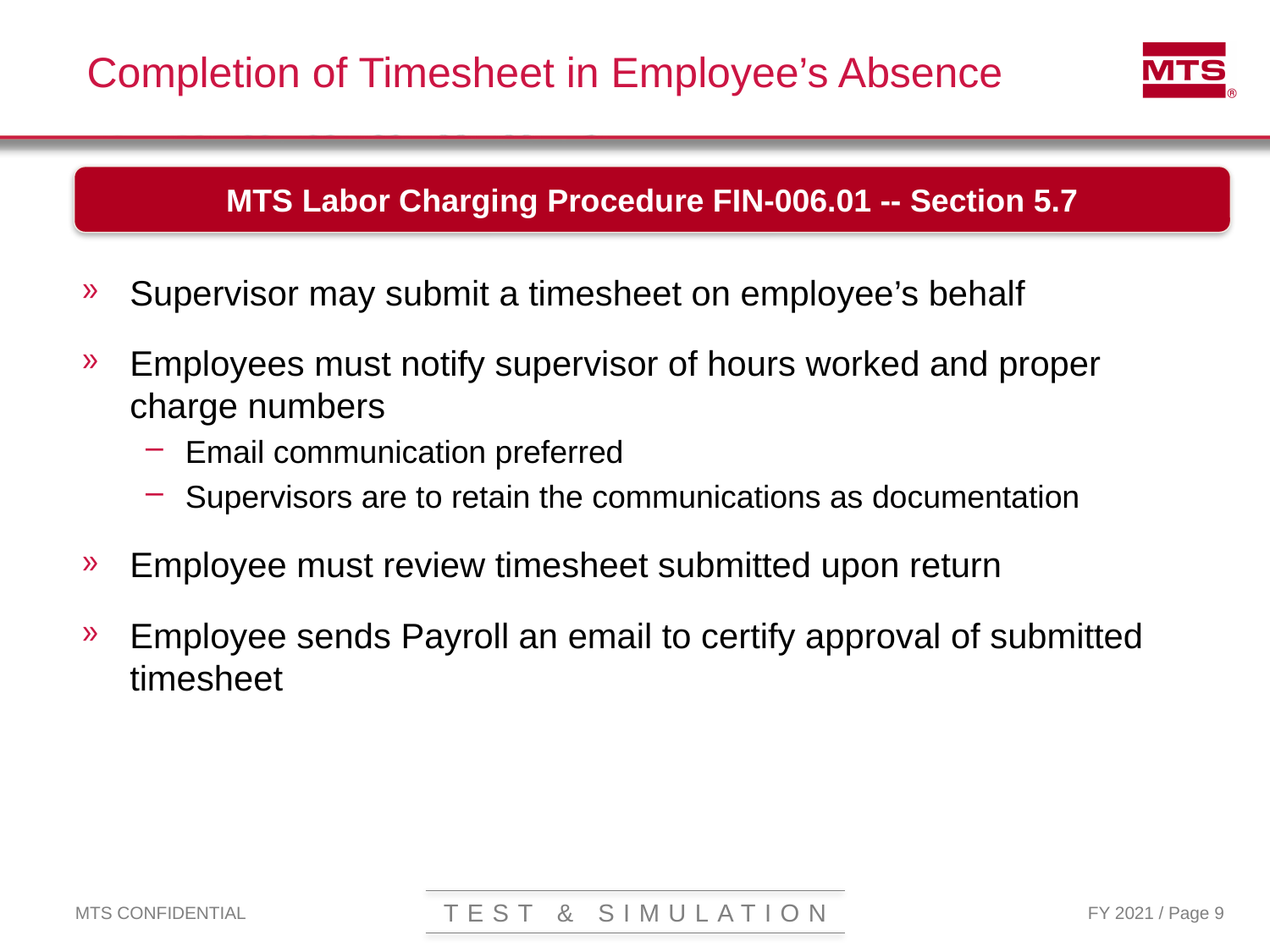

# Completion of Timesheet in Employee’s Absence
MTS Labor Charging Procedure FIN-006.01 -- Section 5.7

Supervisor may submit a timesheet on employee’s behalf
Employees must notify supervisor of hours worked and proper charge numbers
Email communication preferred
Supervisors are to retain the communications as documentation
Employee must review timesheet submitted upon return
Employee sends Payroll an email to certify approval of submitted timesheet